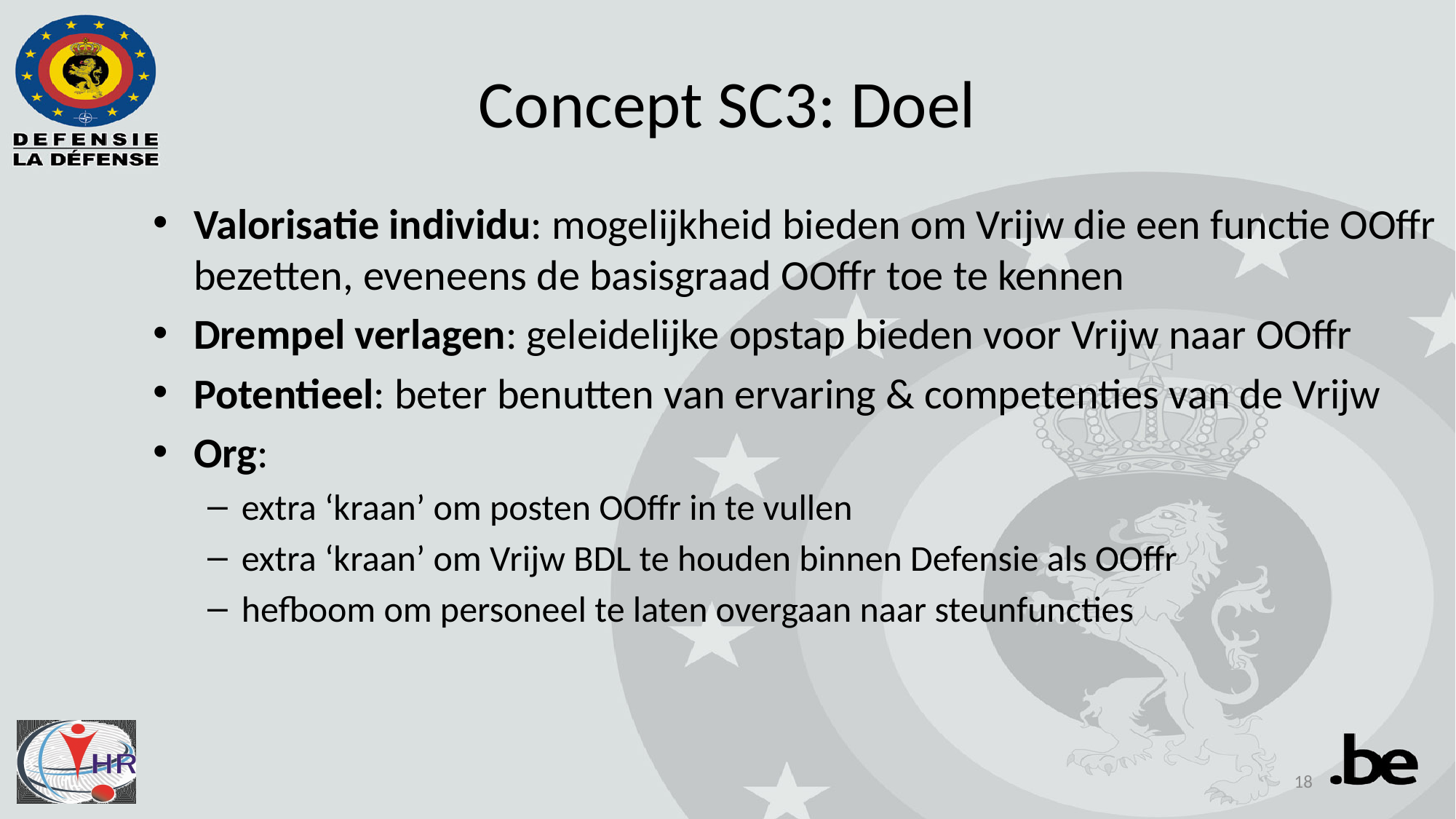

# Concept SC3: Doel
Valorisatie individu: mogelijkheid bieden om Vrijw die een functie OOffr bezetten, eveneens de basisgraad OOffr toe te kennen
Drempel verlagen: geleidelijke opstap bieden voor Vrijw naar OOffr
Potentieel: beter benutten van ervaring & competenties van de Vrijw
Org:
extra ‘kraan’ om posten OOffr in te vullen
extra ‘kraan’ om Vrijw BDL te houden binnen Defensie als OOffr
hefboom om personeel te laten overgaan naar steunfuncties

18